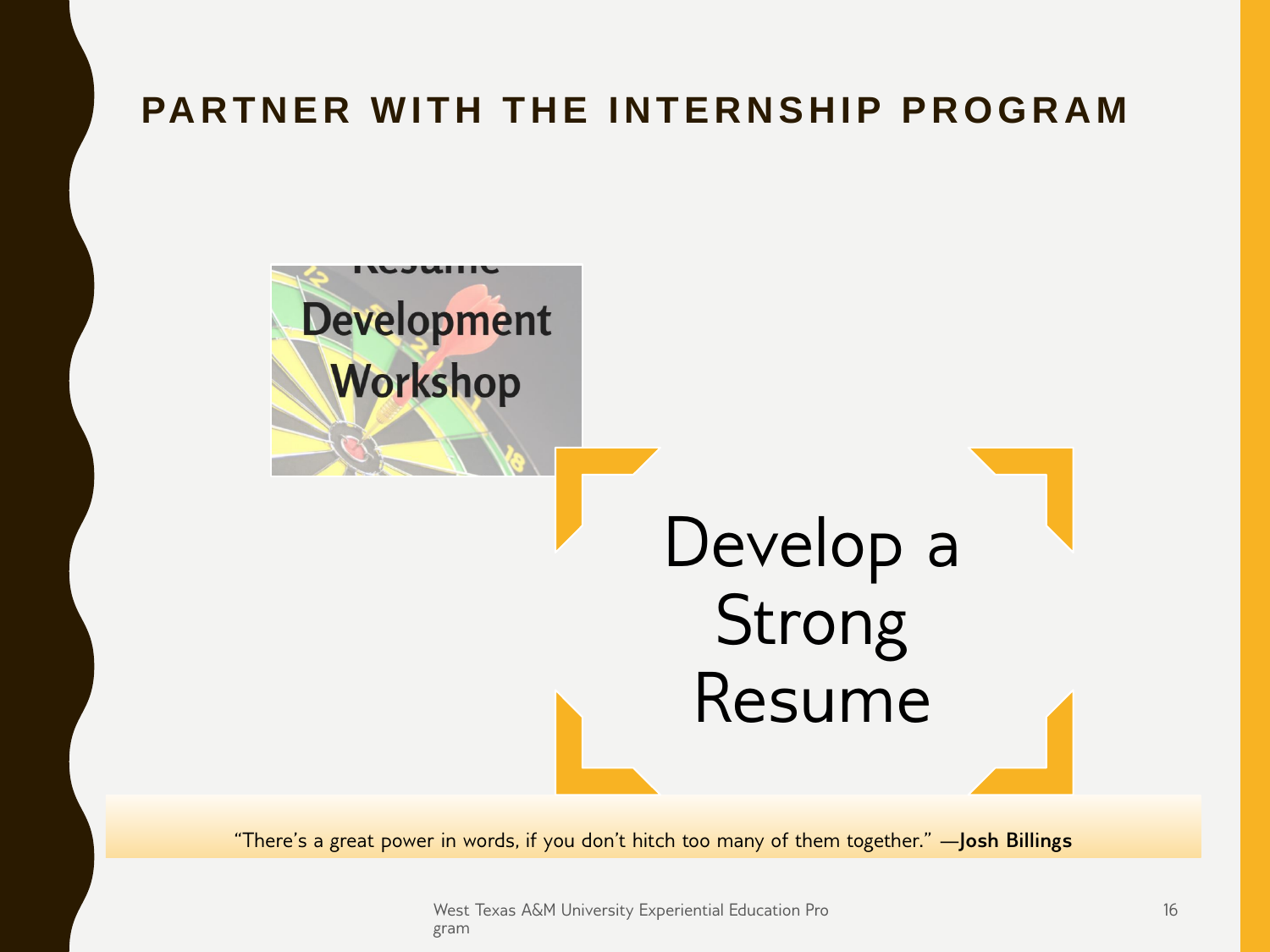

# PARTNER WITH THE INTERNSHIP PROGRAM
Develop a Strong Resume

“There’s a great power in words, if you don’t hitch too many of them together.” —Josh Billings
West Texas A&M University Experiential Education Program
16